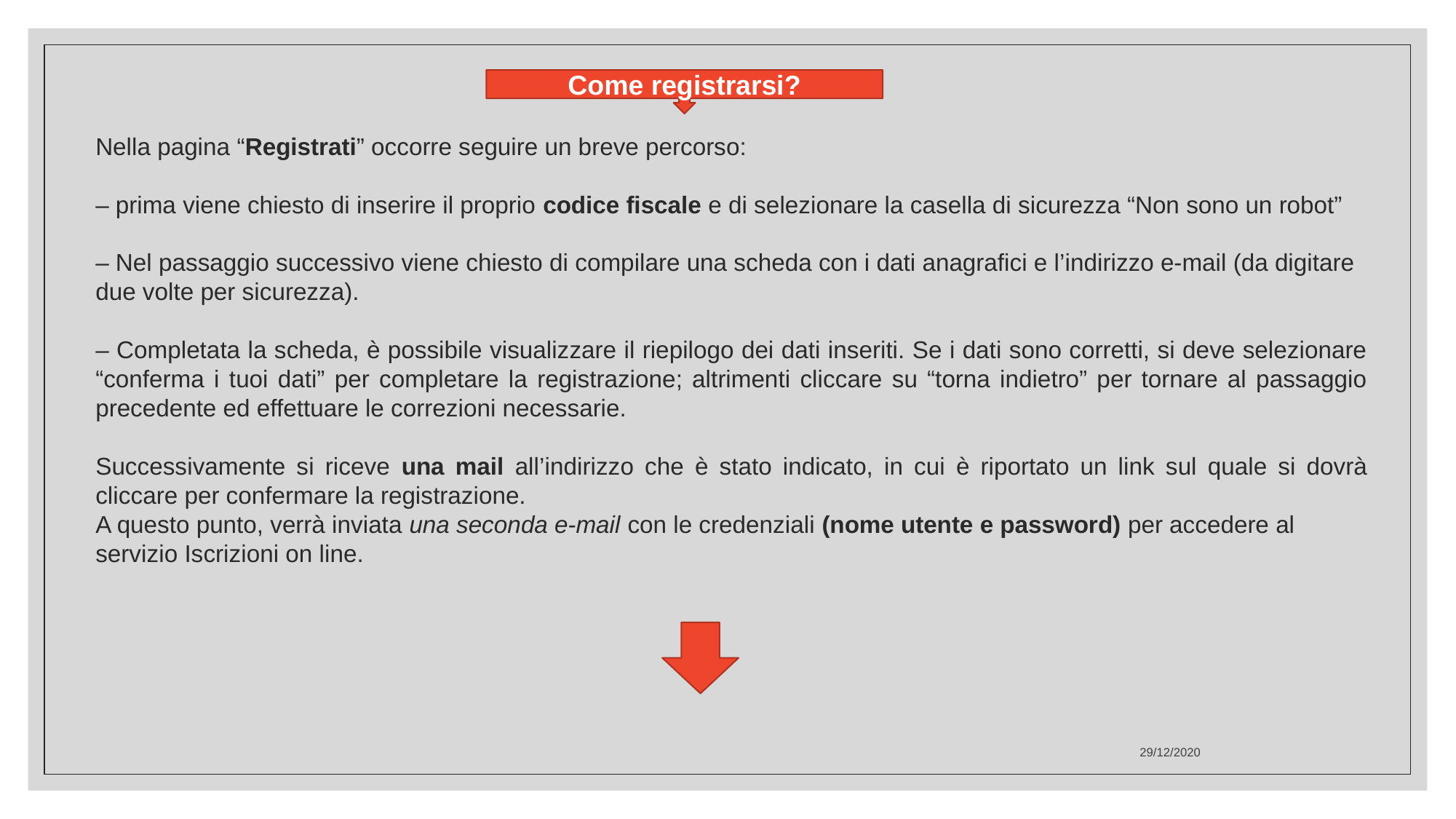

Come registrarsi?
Nella pagina “Registrati” occorre seguire un breve percorso:
– prima viene chiesto di inserire il proprio codice fiscale e di selezionare la casella di sicurezza “Non sono un robot”
– Nel passaggio successivo viene chiesto di compilare una scheda con i dati anagrafici e l’indirizzo e-mail (da digitare due volte per sicurezza).
– Completata la scheda, è possibile visualizzare il riepilogo dei dati inseriti. Se i dati sono corretti, si deve selezionare “conferma i tuoi dati” per completare la registrazione; altrimenti cliccare su “torna indietro” per tornare al passaggio precedente ed effettuare le correzioni necessarie.

Successivamente si riceve una mail all’indirizzo che è stato indicato, in cui è riportato un link sul quale si dovrà cliccare per confermare la registrazione.
A questo punto, verrà inviata una seconda e-mail con le credenziali (nome utente e password) per accedere al servizio Iscrizioni on line.

29/12/2020